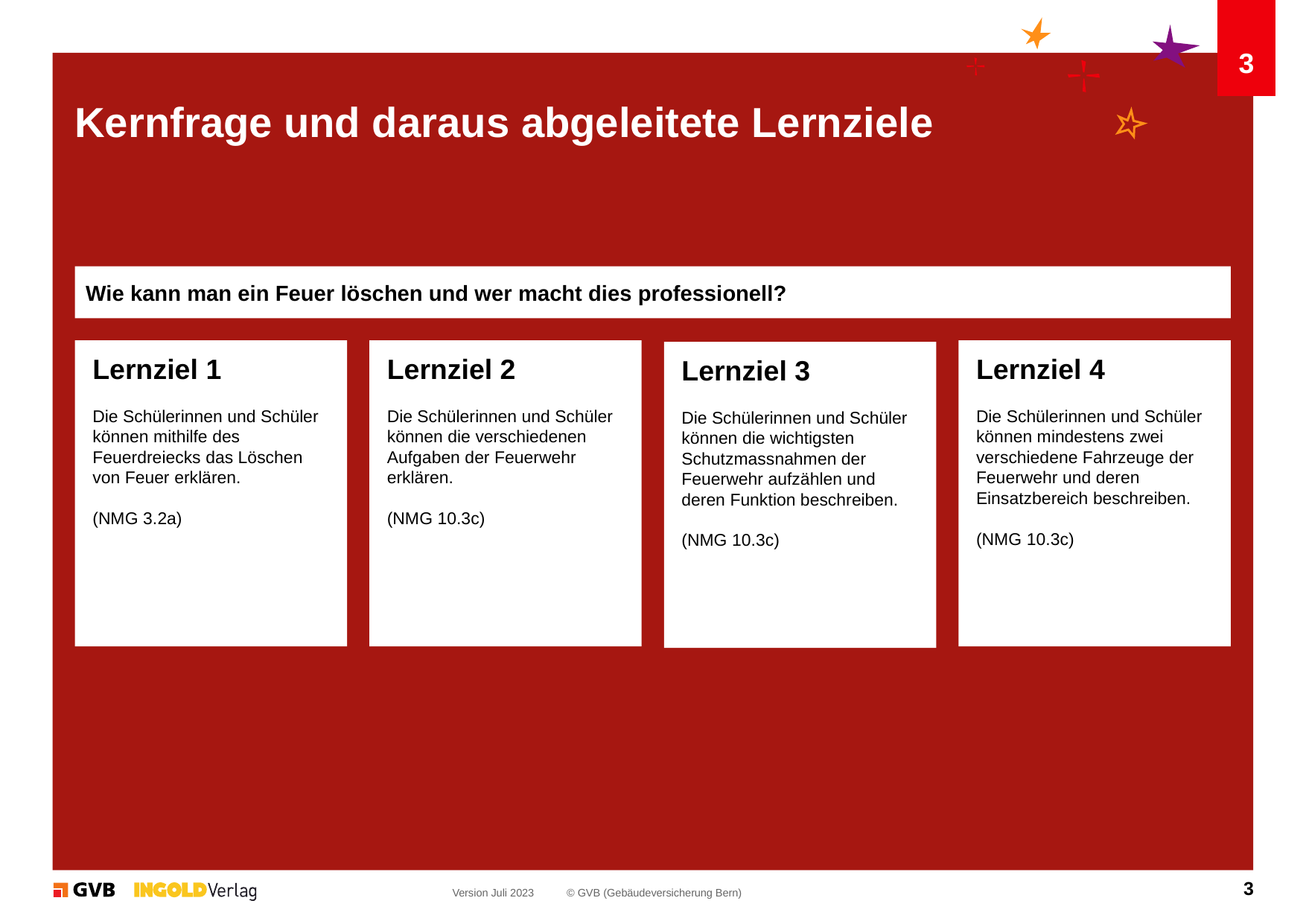

3
# Kernfrage und daraus abgeleitete Lernziele
Wie kann man ein Feuer löschen und wer macht dies professionell?
Lernziel 1

Die Schülerinnen und Schüler können mithilfe des Feuerdreiecks das Löschen von Feuer erklären.

(NMG 3.2a)

Lernziel 2

Die Schülerinnen und Schüler können die verschiedenen Aufgaben der Feuerwehr erklären.

(NMG 10.3c)
Lernziel 4

Die Schülerinnen und Schüler können mindestens zwei verschiedene Fahrzeuge der Feuerwehr und deren Einsatzbereich beschreiben.

(NMG 10.3c)

Lernziel 3

Die Schülerinnen und Schüler können die wichtigsten Schutzmassnahmen der Feuerwehr aufzählen und deren Funktion beschreiben.

(NMG 10.3c)

3
Version Juli 2023